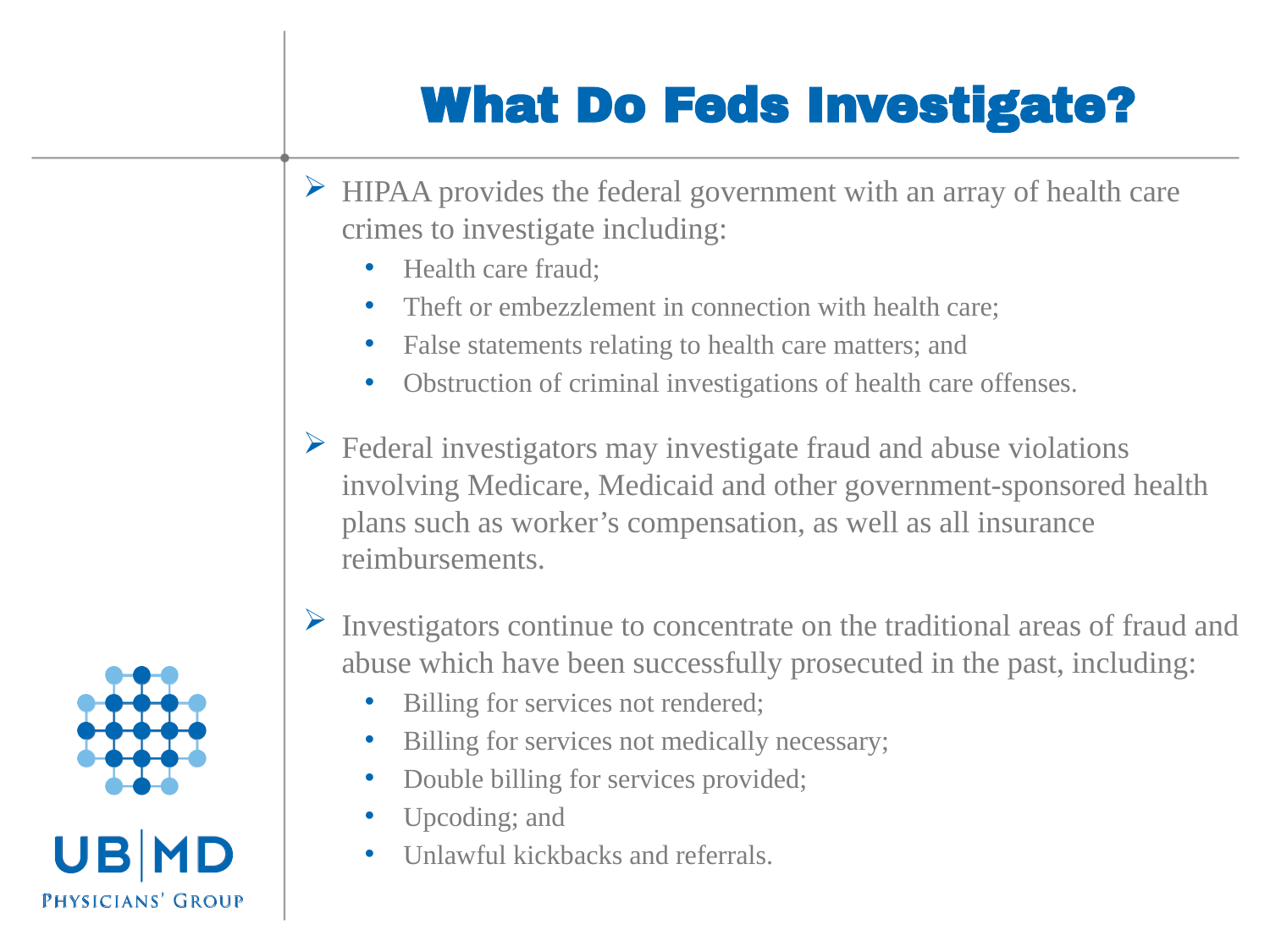

What Do Feds Investigate?
HIPAA provides the federal government with an array of health care crimes to investigate including:
Health care fraud;
Theft or embezzlement in connection with health care;
False statements relating to health care matters; and
Obstruction of criminal investigations of health care offenses.

Federal investigators may investigate fraud and abuse violations involving Medicare, Medicaid and other government-sponsored health plans such as worker’s compensation, as well as all insurance reimbursements.

Investigators continue to concentrate on the traditional areas of fraud and abuse which have been successfully prosecuted in the past, including:
Billing for services not rendered;
Billing for services not medically necessary;
Double billing for services provided;
Upcoding; and
Unlawful kickbacks and referrals.